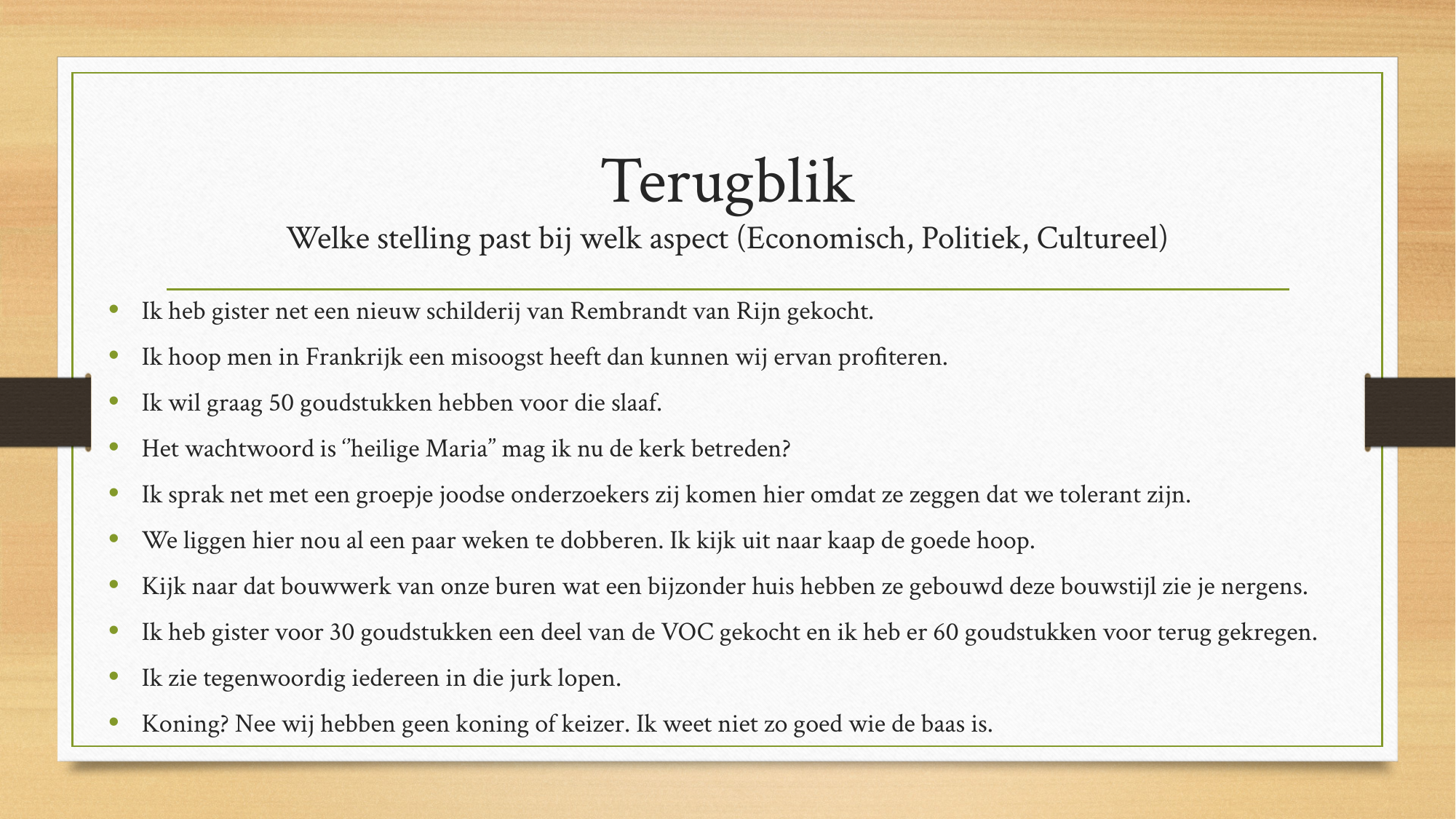

# Terugblik Welke stelling past bij welk aspect (Economisch, Politiek, Cultureel)
Ik heb gister net een nieuw schilderij van Rembrandt van Rijn gekocht.
Ik hoop men in Frankrijk een misoogst heeft dan kunnen wij ervan profiteren.
Ik wil graag 50 goudstukken hebben voor die slaaf.
Het wachtwoord is ‘’heilige Maria’’ mag ik nu de kerk betreden?
Ik sprak net met een groepje joodse onderzoekers zij komen hier omdat ze zeggen dat we tolerant zijn.
We liggen hier nou al een paar weken te dobberen. Ik kijk uit naar kaap de goede hoop.
Kijk naar dat bouwwerk van onze buren wat een bijzonder huis hebben ze gebouwd deze bouwstijl zie je nergens.
Ik heb gister voor 30 goudstukken een deel van de VOC gekocht en ik heb er 60 goudstukken voor terug gekregen.
Ik zie tegenwoordig iedereen in die jurk lopen.
Koning? Nee wij hebben geen koning of keizer. Ik weet niet zo goed wie de baas is.